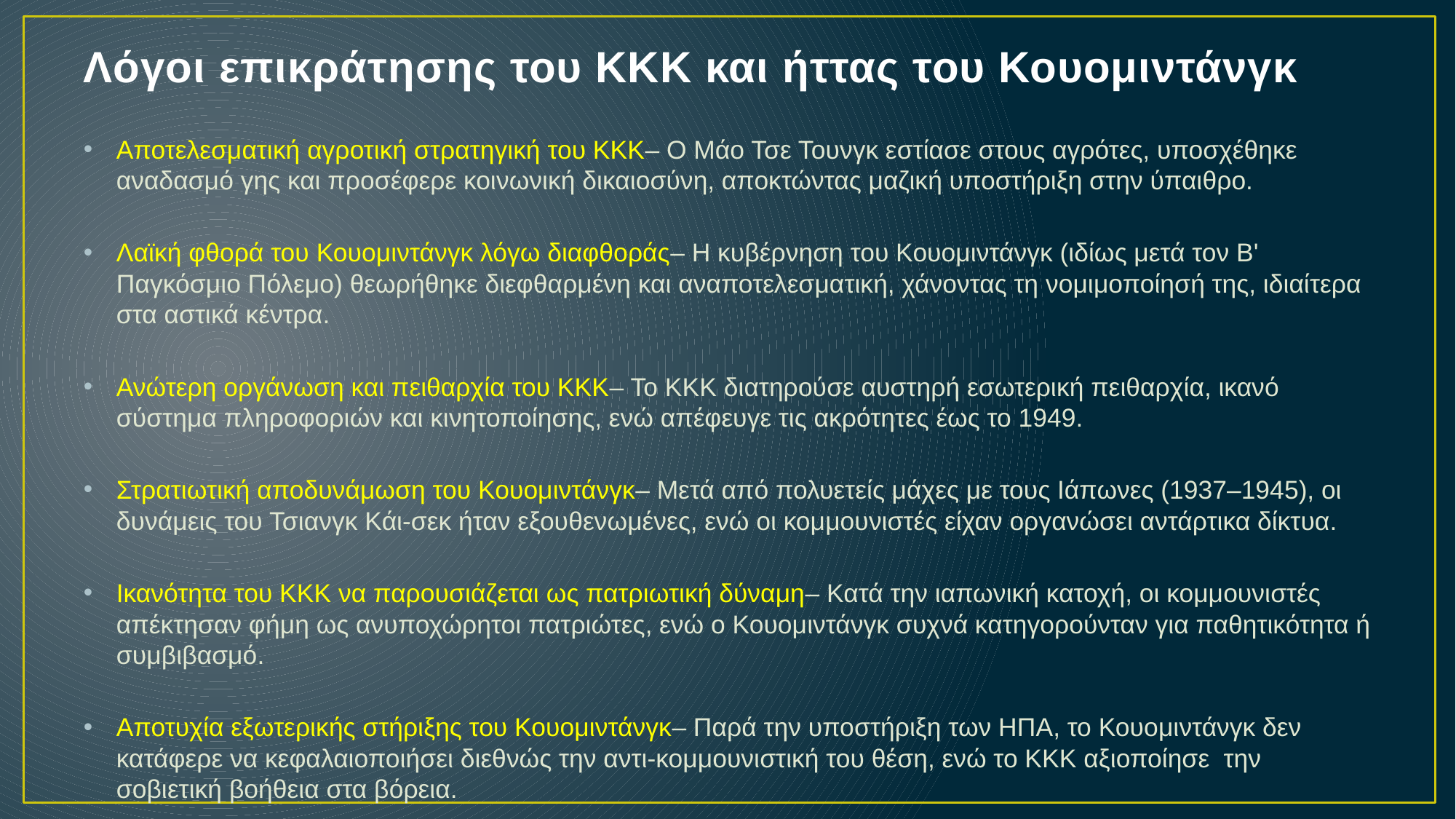

# Λόγοι επικράτησης του ΚΚΚ και ήττας του Κουομιντάνγκ
Αποτελεσματική αγροτική στρατηγική του ΚΚΚ– Ο Μάο Τσε Τουνγκ εστίασε στους αγρότες, υποσχέθηκε αναδασμό γης και προσέφερε κοινωνική δικαιοσύνη, αποκτώντας μαζική υποστήριξη στην ύπαιθρο.

Λαϊκή φθορά του Κουομιντάνγκ λόγω διαφθοράς– Η κυβέρνηση του Κουομιντάνγκ (ιδίως μετά τον Β' Παγκόσμιο Πόλεμο) θεωρήθηκε διεφθαρμένη και αναποτελεσματική, χάνοντας τη νομιμοποίησή της, ιδιαίτερα στα αστικά κέντρα.

Ανώτερη οργάνωση και πειθαρχία του ΚΚΚ– Το ΚΚΚ διατηρούσε αυστηρή εσωτερική πειθαρχία, ικανό σύστημα πληροφοριών και κινητοποίησης, ενώ απέφευγε τις ακρότητες έως το 1949.

Στρατιωτική αποδυνάμωση του Κουομιντάνγκ– Μετά από πολυετείς μάχες με τους Ιάπωνες (1937–1945), οι δυνάμεις του Τσιανγκ Κάι-σεκ ήταν εξουθενωμένες, ενώ οι κομμουνιστές είχαν οργανώσει αντάρτικα δίκτυα.

Ικανότητα του ΚΚΚ να παρουσιάζεται ως πατριωτική δύναμη– Κατά την ιαπωνική κατοχή, οι κομμουνιστές απέκτησαν φήμη ως ανυποχώρητοι πατριώτες, ενώ ο Κουομιντάνγκ συχνά κατηγορούνταν για παθητικότητα ή συμβιβασμό.

Αποτυχία εξωτερικής στήριξης του Κουομιντάνγκ– Παρά την υποστήριξη των ΗΠΑ, το Κουομιντάνγκ δεν κατάφερε να κεφαλαιοποιήσει διεθνώς την αντι-κομμουνιστική του θέση, ενώ το ΚΚΚ αξιοποίησε  την σοβιετική βοήθεια στα βόρεια.